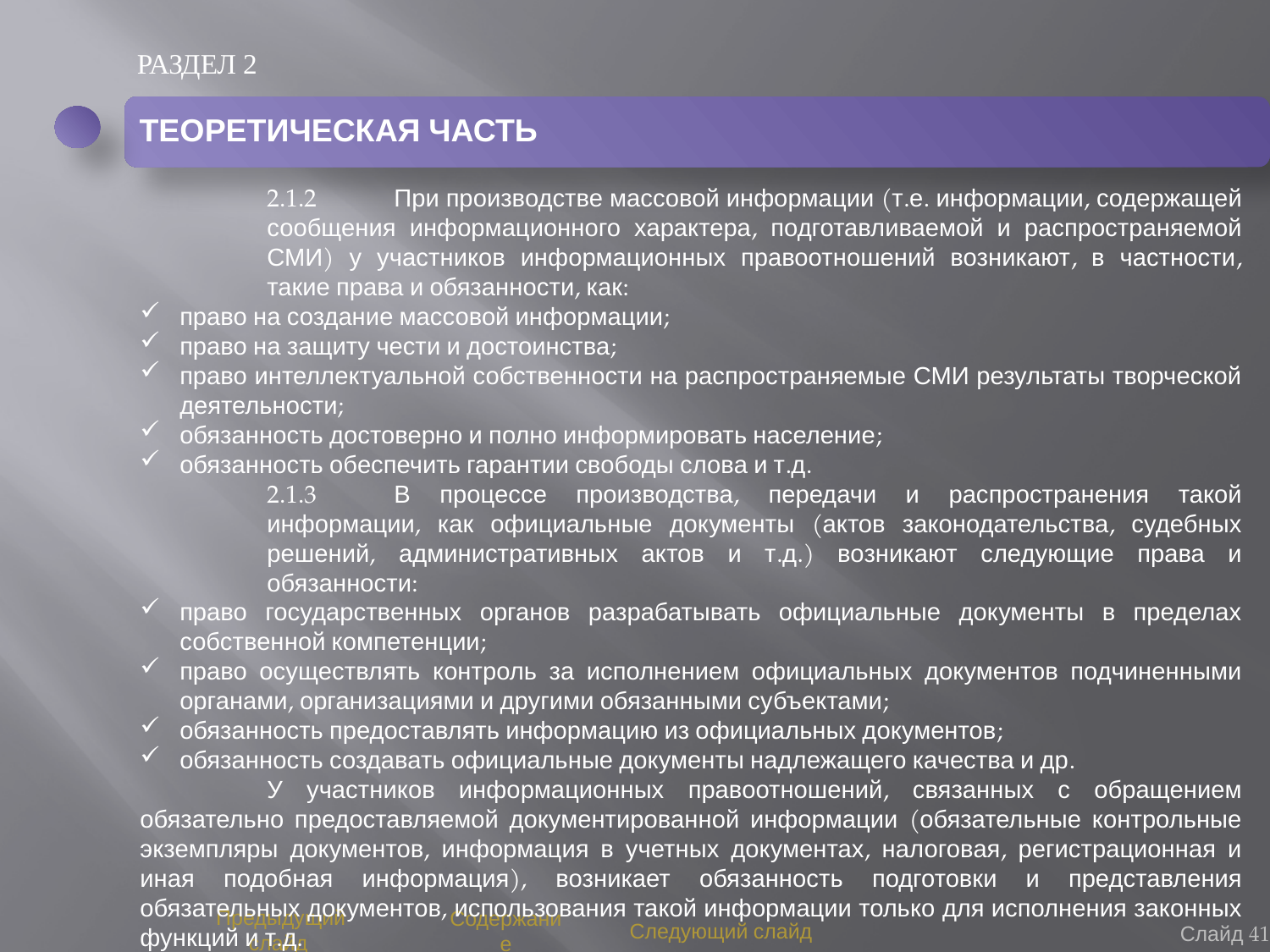

РАЗДЕЛ 2

ТЕОРЕТИЧЕСКАЯ ЧАСТЬ

2.1.2	При производстве массовой информации (т.е. информации, содержащей сообщения информационного характера, подготавливаемой и распространяемой СМИ) у участников информационных правоотношений возникают, в частности, такие права и обязанности, как:
право на создание массовой информации;
право на защиту чести и достоинства;
право интеллектуальной собственности на распространяемые СМИ результаты творческой деятельности;
обязанность достоверно и полно информировать население;
обязанность обеспечить гарантии свободы слова и т.д.
2.1.3	В процессе производства, передачи и распространения такой информации, как официальные документы (актов законодательства, судебных решений, административных актов и т.д.) возникают следующие права и обязанности:
право государственных органов разрабатывать официальные документы в пределах собственной компетенции;
право осуществлять контроль за исполнением официальных документов подчиненными органами, организациями и другими обязанными субъектами;
обязанность предоставлять информацию из официальных документов;
обязанность создавать официальные документы надлежащего качества и др.
	У участников информационных правоотношений, связанных с обращением обязательно предоставляемой документированной информации (обязательные контрольные экземпляры документов, информация в учетных документах, налоговая, регистрационная и иная подобная информация), возникает обязанность подготовки и представления обязательных документов, использования такой информации только для исполнения законных функций и т.д.
Слайд 41
Предыдущий слайд
Содержание
Следующий слайд